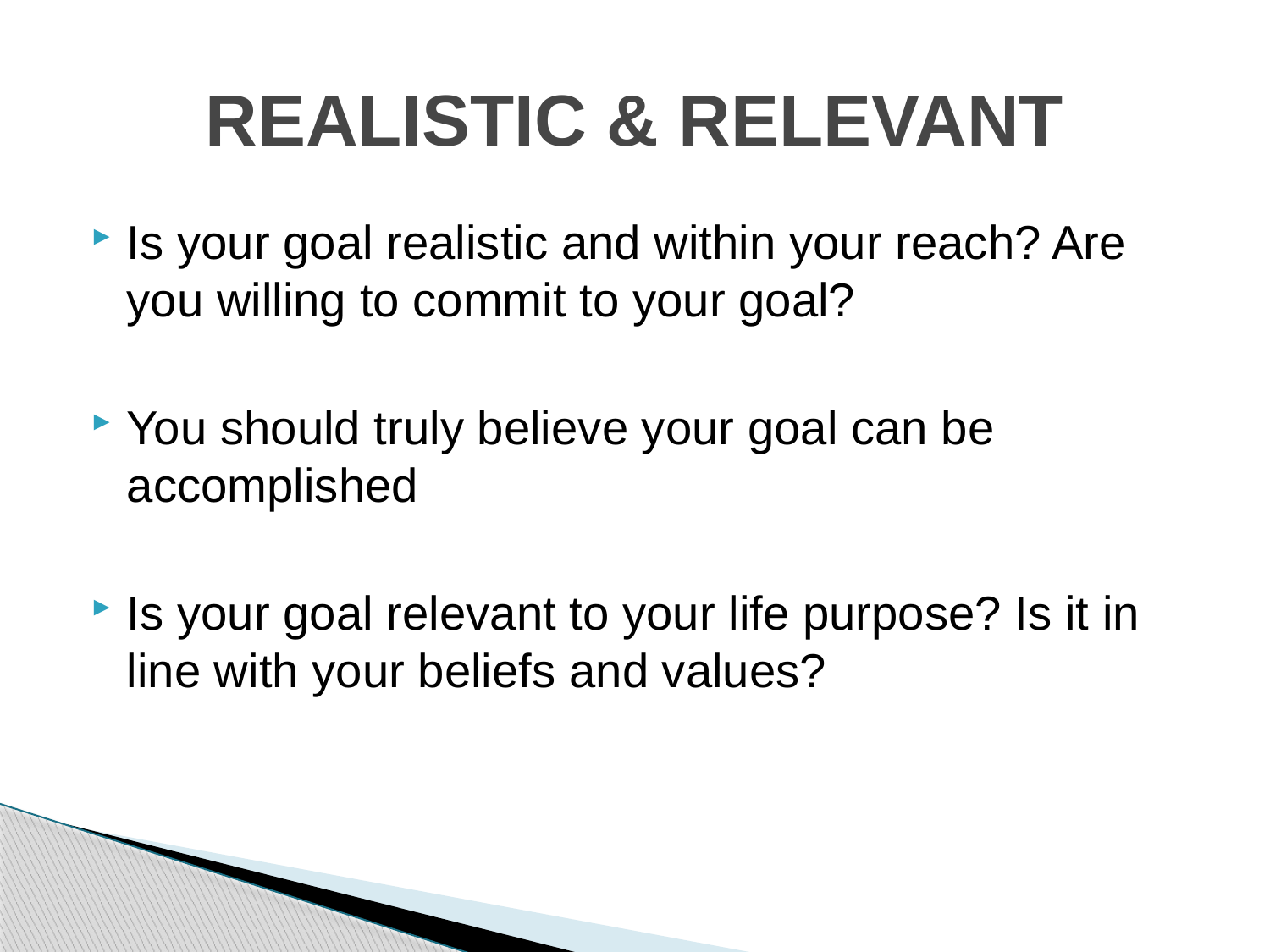

# REALISTIC & RELEVANT
Is your goal realistic and within your reach? Are you willing to commit to your goal?

You should truly believe your goal can be accomplished

Is your goal relevant to your life purpose? Is it in line with your beliefs and values?